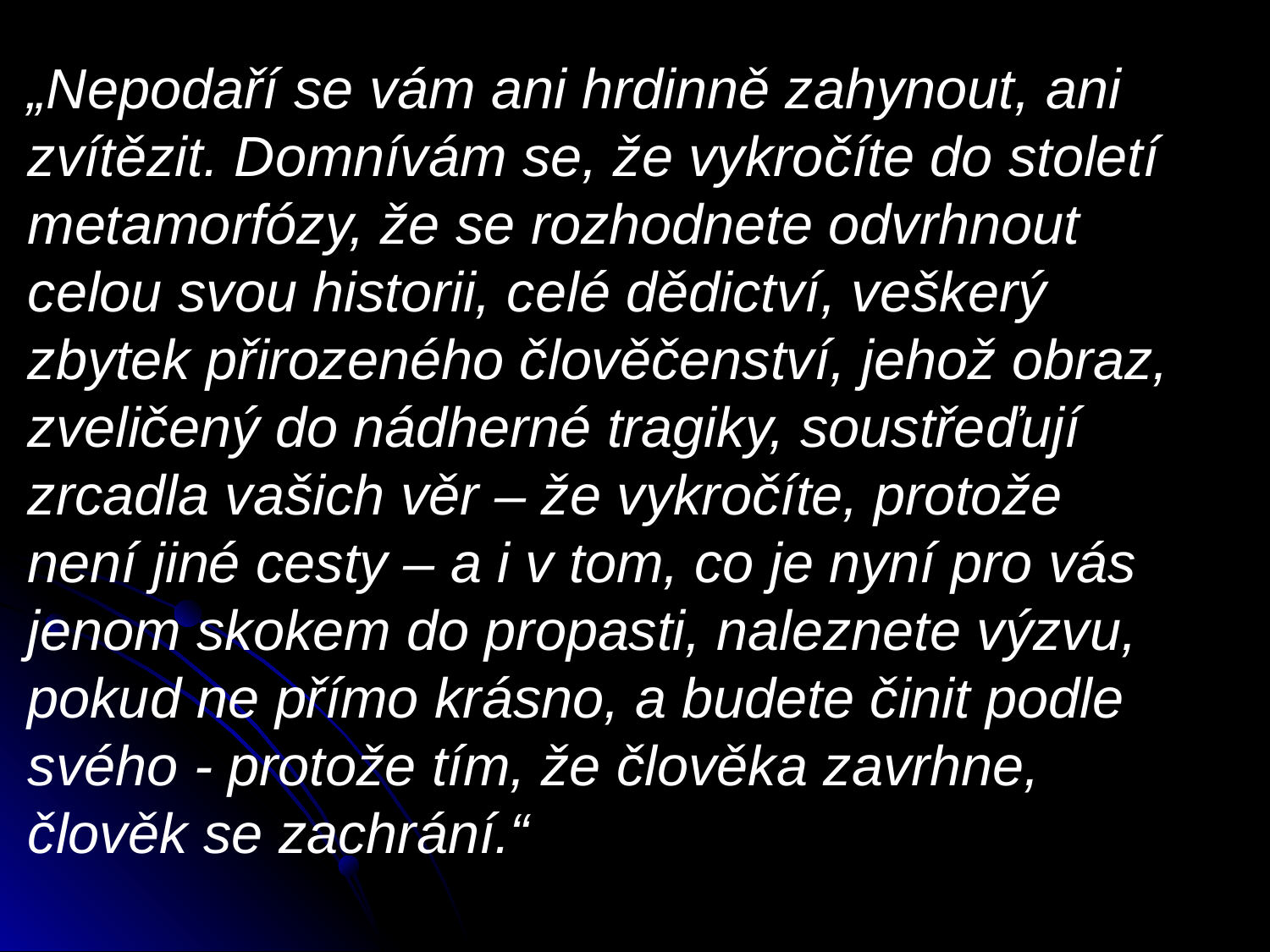

„Nepodaří se vám ani hrdinně zahynout, ani zvítězit. Domnívám se, že vykročíte do století metamorfózy, že se rozhodnete odvrhnout celou svou historii, celé dědictví, veškerý zbytek přirozeného člověčenství, jehož obraz, zveličený do nádherné tragiky, soustřeďují zrcadla vašich věr – že vykročíte, protože není jiné cesty – a i v tom, co je nyní pro vás jenom skokem do propasti, naleznete výzvu, pokud ne přímo krásno, a budete činit podle svého - protože tím, že člověka zavrhne, člověk se zachrání.“